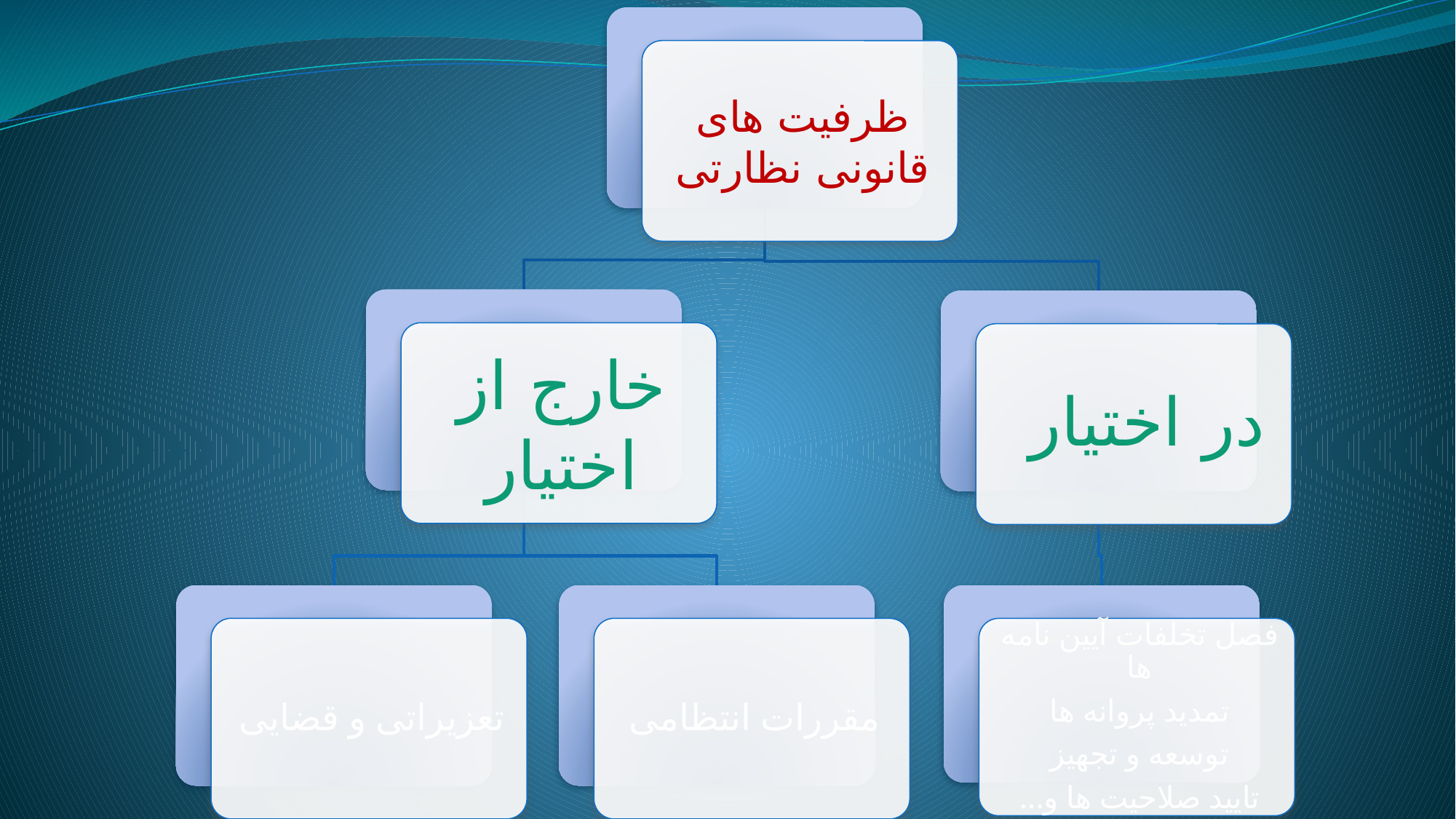

ظرفیت های قانونی نظارتی
خارج از اختیار
تعزیراتی و قضایی
مقررات انتظامی
در اختیار
فصل تخلفات آیین نامه ها
تمدید پروانه ها
توسعه و تجهیز
تایید صلاحیت ها و...